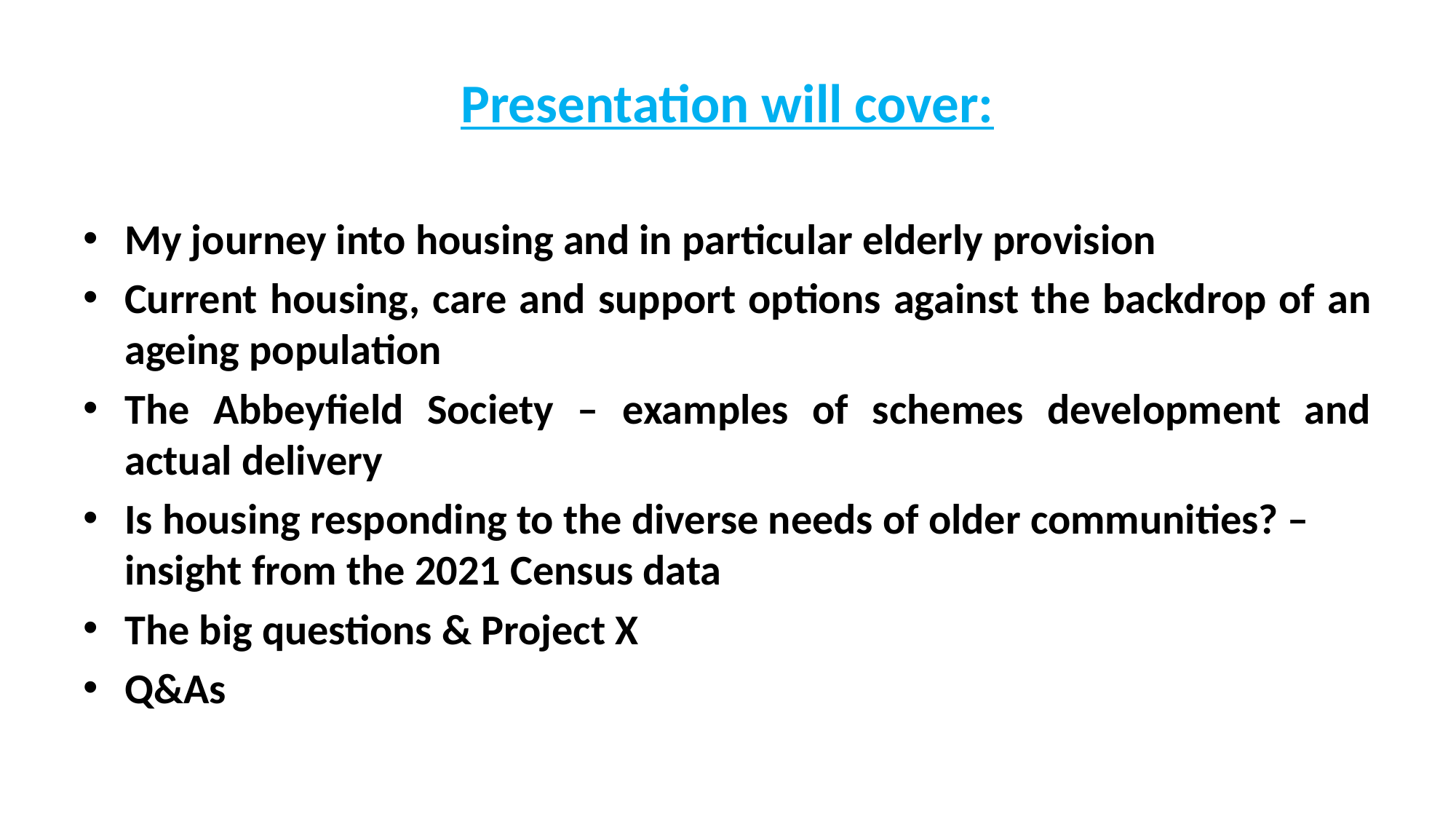

# Presentation will cover:
My journey into housing and in particular elderly provision
Current housing, care and support options against the backdrop of an ageing population
The Abbeyfield Society – examples of schemes development and actual delivery
Is housing responding to the diverse needs of older communities? – insight from the 2021 Census data
The big questions & Project X
Q&As